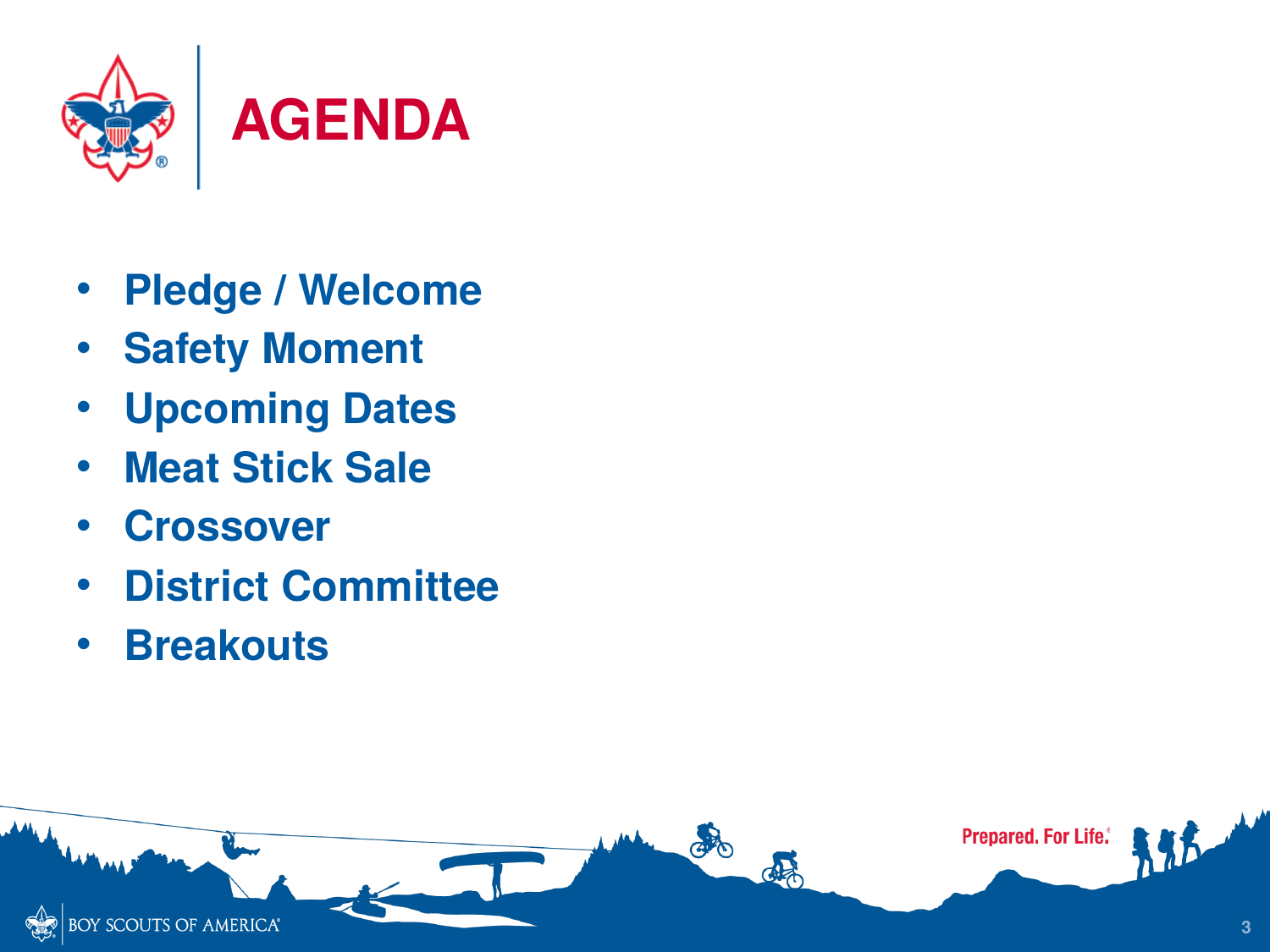

# AGENDA

Pledge / Welcome
Safety Moment
Upcoming Dates
Meat Stick Sale
Crossover
District Committee
Breakouts

3